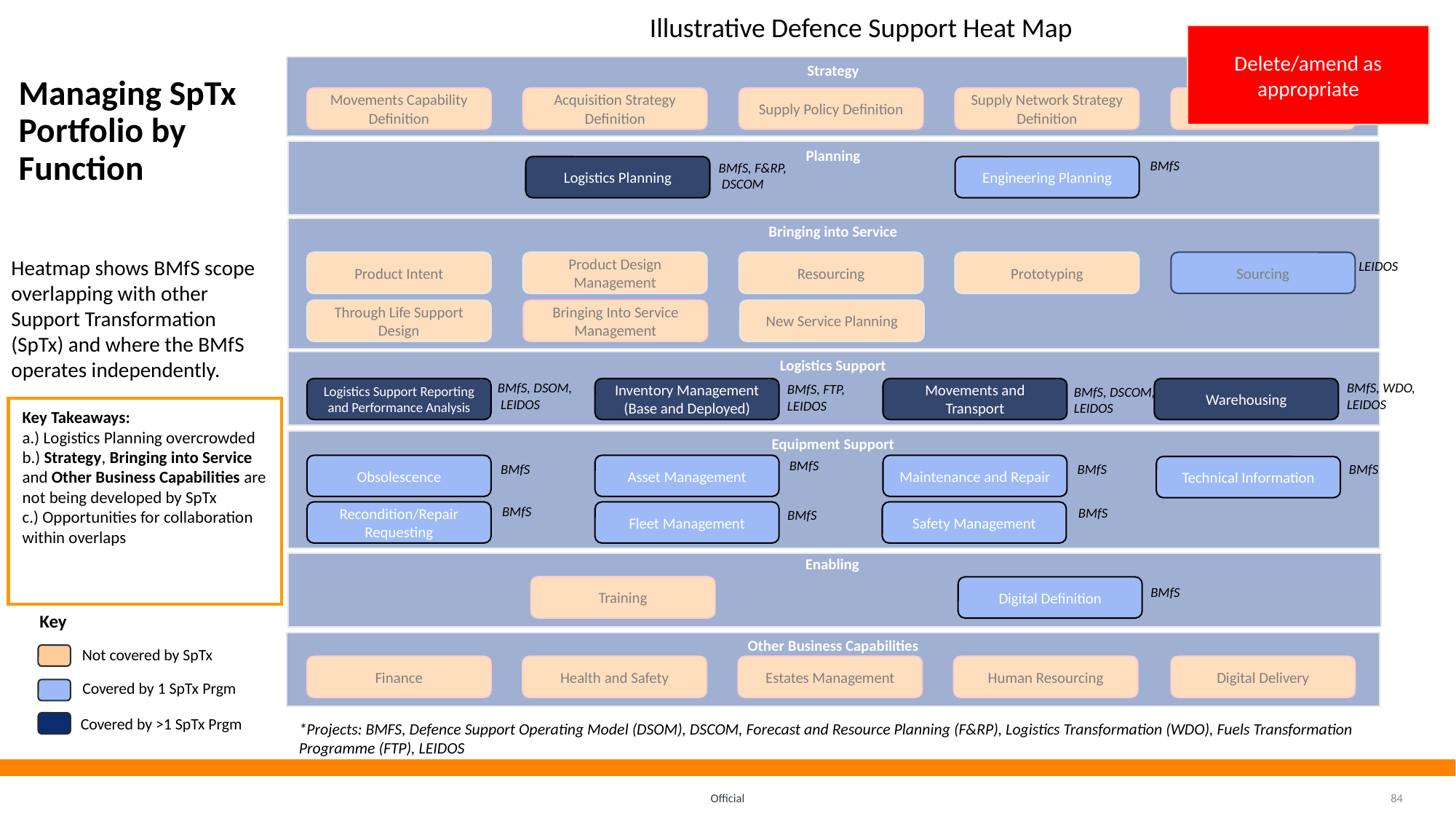

Illustrative Defence Support Heat Map
Delete/amend as appropriate
Strategy

# Managing SpTx Portfolio by Function
Movements Capability Definition
Acquisition Strategy Definition
Supply Policy Definition
Supply Network Strategy Definition
Operation Model Definition
Planning

BMfS
BMfS, F&RP,
 DSCOM
Logistics Planning
Engineering Planning
Bringing into Service

Heatmap shows BMfS scope overlapping with other Support Transformation (SpTx) and where the BMfS operates independently.
LEIDOS
Product Intent
Product Design Management
Resourcing
Prototyping
Sourcing
Through Life Support Design
Bringing Into Service Management
New Service Planning
Logistics Support

BMfS, DSOM,
 LEIDOS
BMfS, WDO,
LEIDOS
BMfS, FTP,
LEIDOS
BMfS, DSCOM,
LEIDOS
Logistics Support Reporting and Performance Analysis
Inventory Management (Base and Deployed)
Movements and Transport
Warehousing

Key Takeaways:
a.) Logistics Planning overcrowded
b.) Strategy, Bringing into Service and Other Business Capabilities are not being developed by SpTx
c.) Opportunities for collaboration within overlaps
Equipment Support

BMfS
BMfS
BMfS
BMfS
Obsolescence
Asset Management
Maintenance and Repair
Technical Information
BMfS
BMfS
BMfS
Recondition/Repair Requesting
Fleet Management
Safety Management
Enabling

Training
Digital Definition
BMfS
Key
Not covered by SpTx

Covered by 1 SpTx Prgm
Covered by >1 SpTx Prgm

Other Business Capabilities

Finance
Health and Safety
Estates Management
Human Resourcing
Digital Delivery
*Projects: BMFS, Defence Support Operating Model (DSOM), DSCOM, Forecast and Resource Planning (F&RP), Logistics Transformation (WDO), Fuels Transformation Programme (FTP), LEIDOS
Official
84